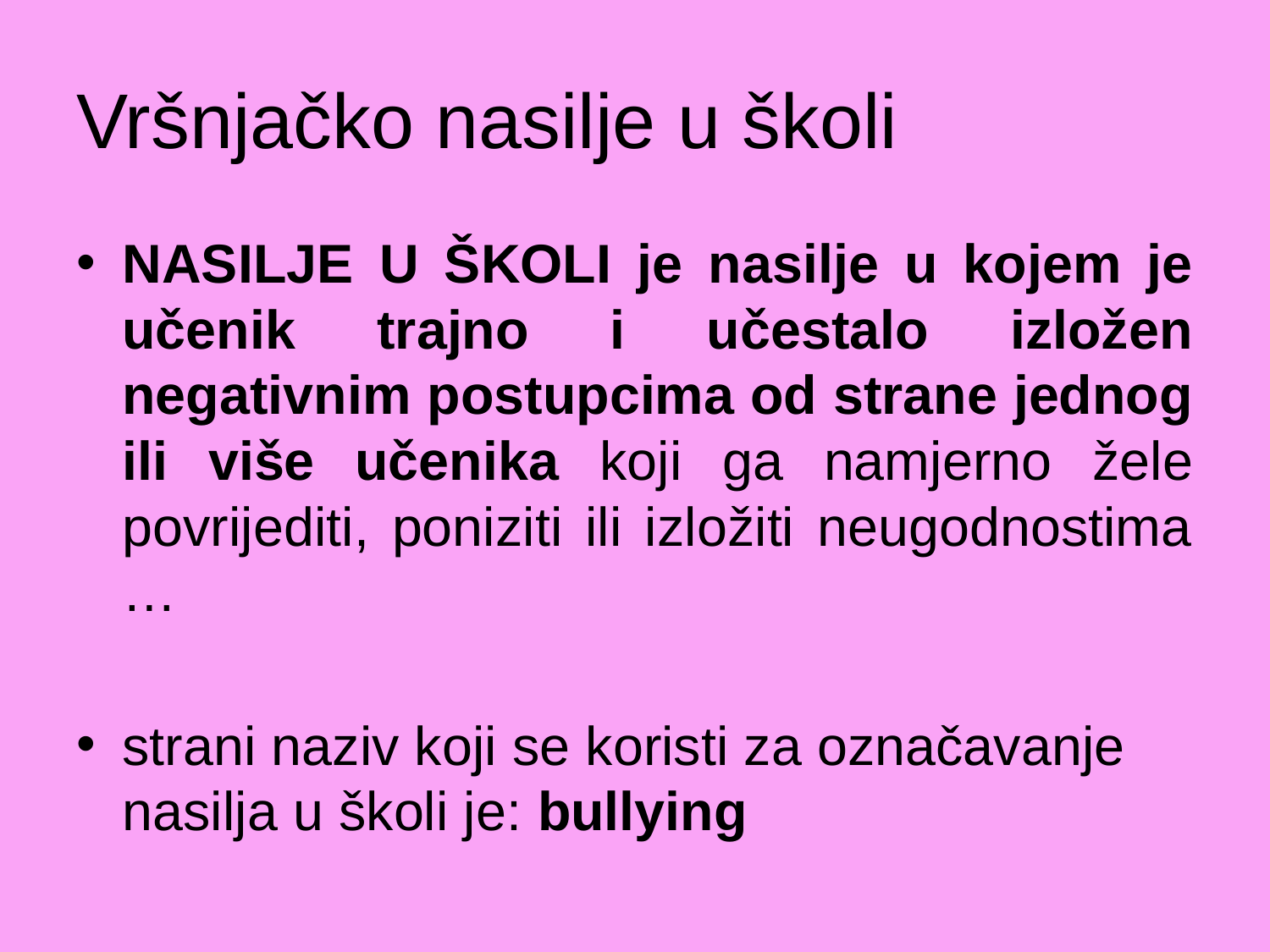

# Vršnjačko nasilje u školi
NASILJE U ŠKOLI je nasilje u kojem je učenik trajno i učestalo izložen negativnim postupcima od strane jednog ili više učenika koji ga namjerno žele povrijediti, poniziti ili izložiti neugodnostima …

strani naziv koji se koristi za označavanje nasilja u školi je: bullying